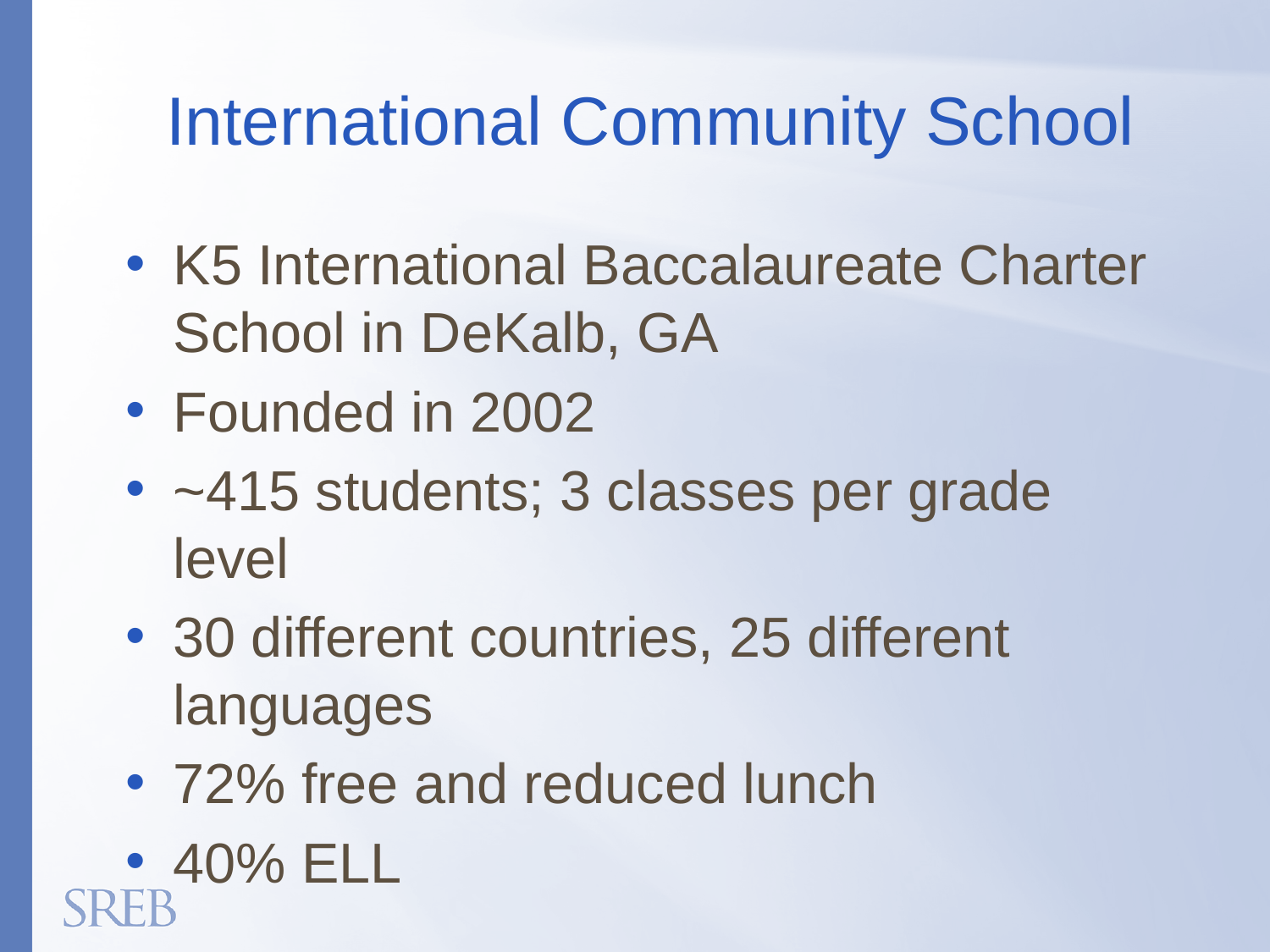

# International Community School
K5 International Baccalaureate Charter School in DeKalb, GA
Founded in 2002
~415 students; 3 classes per grade level
30 different countries, 25 different languages
72% free and reduced lunch
40% ELL